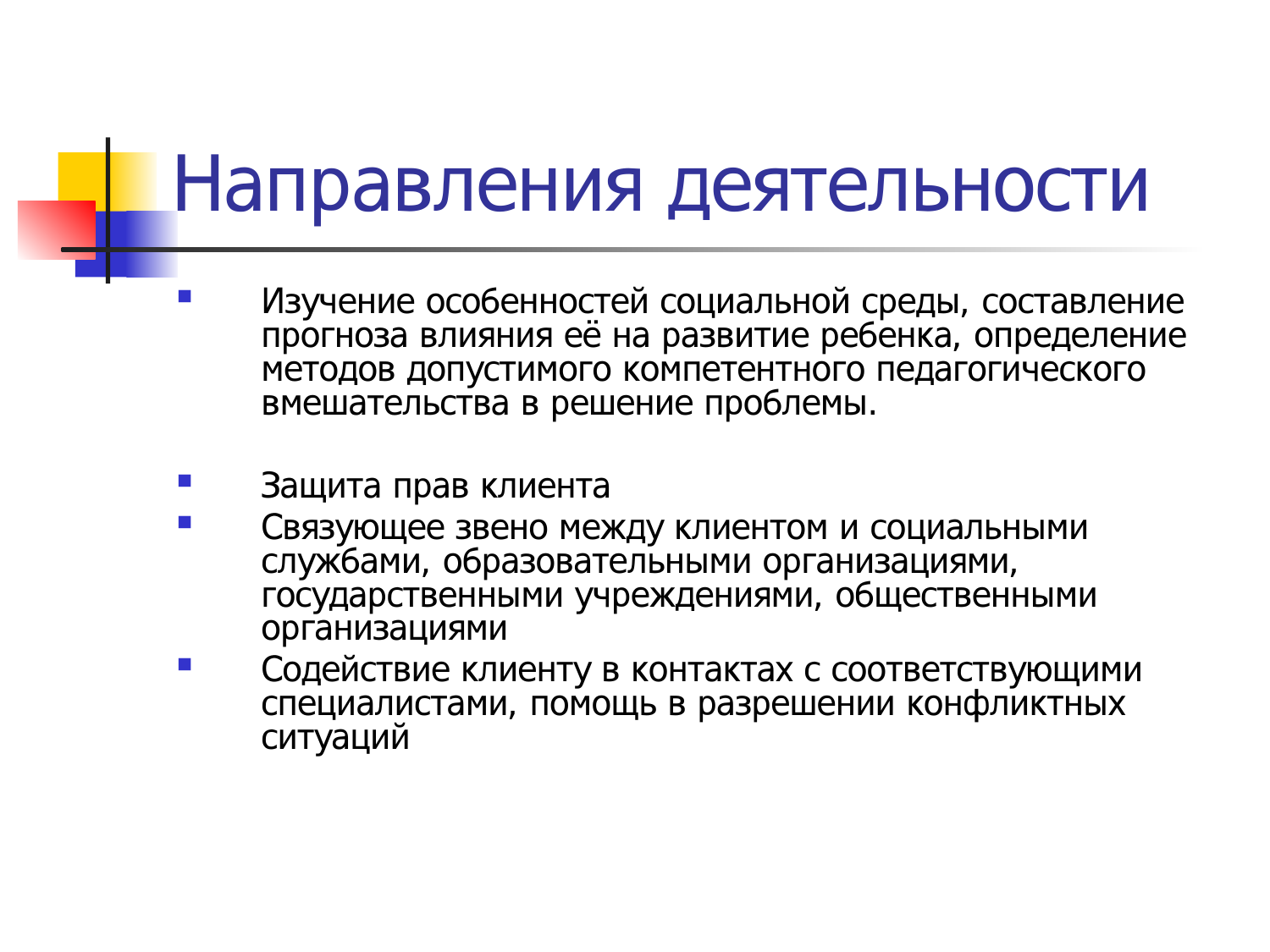

# Направления деятельности
Изучение особенностей социальной среды, составление прогноза влияния её на развитие ребенка, определение методов допустимого компетентного педагогического вмешательства в решение проблемы.
Защита прав клиента
Связующее звено между клиентом и социальными службами, образовательными организациями, государственными учреждениями, общественными организациями
Содействие клиенту в контактах с соответствующими специалистами, помощь в разрешении конфликтных ситуаций